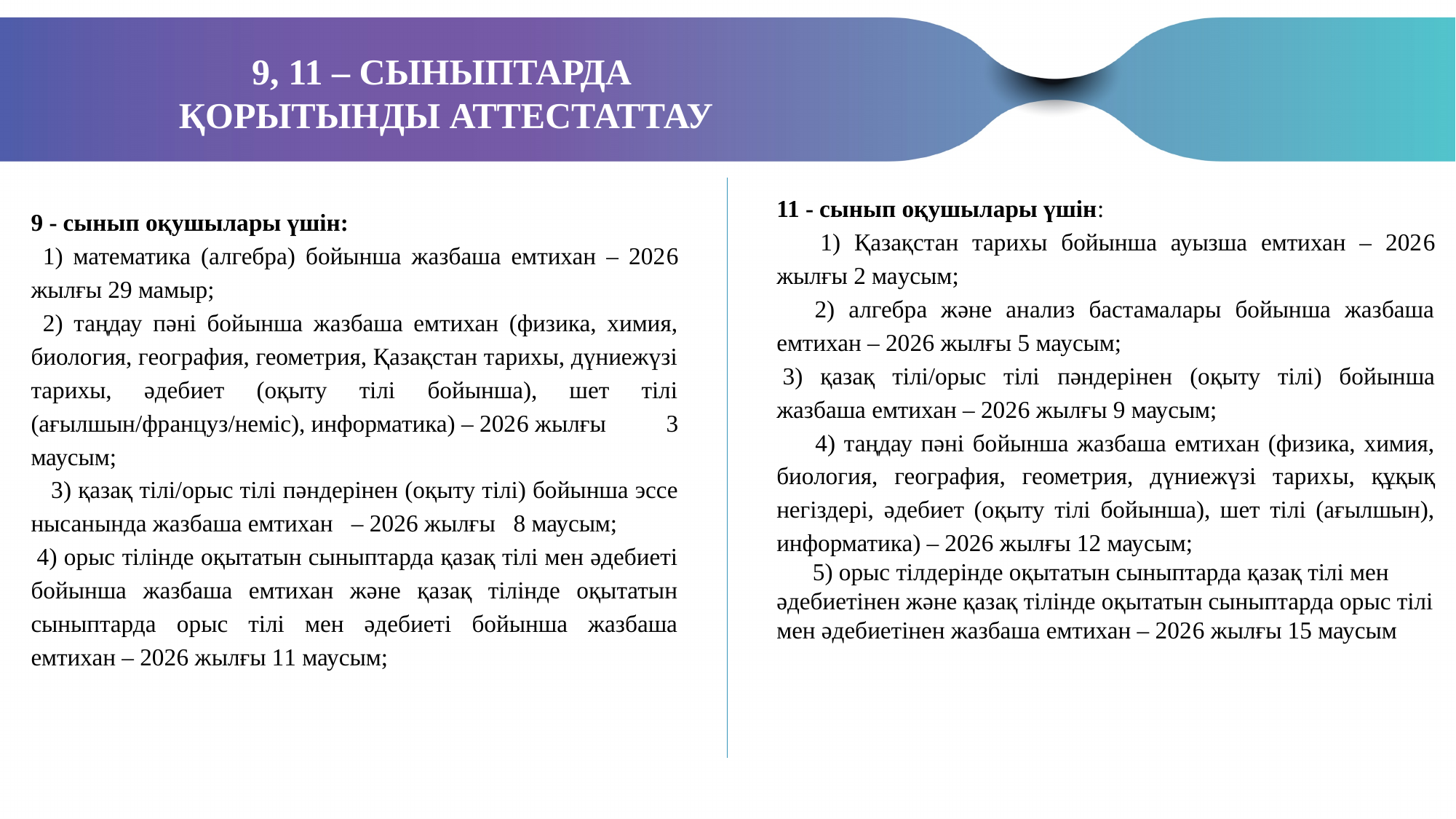

9, 11 – СЫНЫПТАРДА
 ҚОРЫТЫНДЫ АТТЕСТАТТАУ

9 - сынып оқушылары үшін:
  1) математика (алгебра) бойынша жазбаша емтихан – 2026 жылғы 29 мамыр;
  2) таңдау пәні бойынша жазбаша емтихан (физика, химия, биология, география, геометрия, Қазақстан тарихы, дүниежүзі тарихы, әдебиет (оқыту тілі бойынша), шет тілі (ағылшын/француз/неміс), информатика) – 2026 жылғы          3 маусым;
   3) қазақ тілі/орыс тілі пәндерінен (оқыту тілі) бойынша эссе нысанында жазбаша емтихан   – 2026 жылғы   8 маусым;
 4) орыс тілінде оқытатын сыныптарда қазақ тілі мен әдебиеті бойынша жазбаша емтихан және қазақ тілінде оқытатын сыныптарда орыс тілі мен әдебиеті бойынша жазбаша емтихан – 2026 жылғы 11 маусым;
11 - сынып оқушылары үшін:
      1) Қазақстан тарихы бойынша ауызша емтихан – 2026 жылғы 2 маусым;
     2) алгебра және анализ бастамалары бойынша жазбаша емтихан – 2026 жылғы 5 маусым;
 3) қазақ тілі/орыс тілі пәндерінен (оқыту тілі) бойынша жазбаша емтихан – 2026 жылғы 9 маусым;
      4) таңдау пәні бойынша жазбаша емтихан (физика, химия, биология, география, геометрия, дүниежүзі тарихы, құқық негіздері, әдебиет (оқыту тілі бойынша), шет тілі (ағылшын), информатика) – 2026 жылғы 12 маусым;
      5) орыс тілдерінде оқытатын сыныптарда қазақ тілі мен әдебиетінен және қазақ тілінде оқытатын сыныптарда орыс тілі мен әдебиетінен жазбаша емтихан – 2026 жылғы 15 маусым